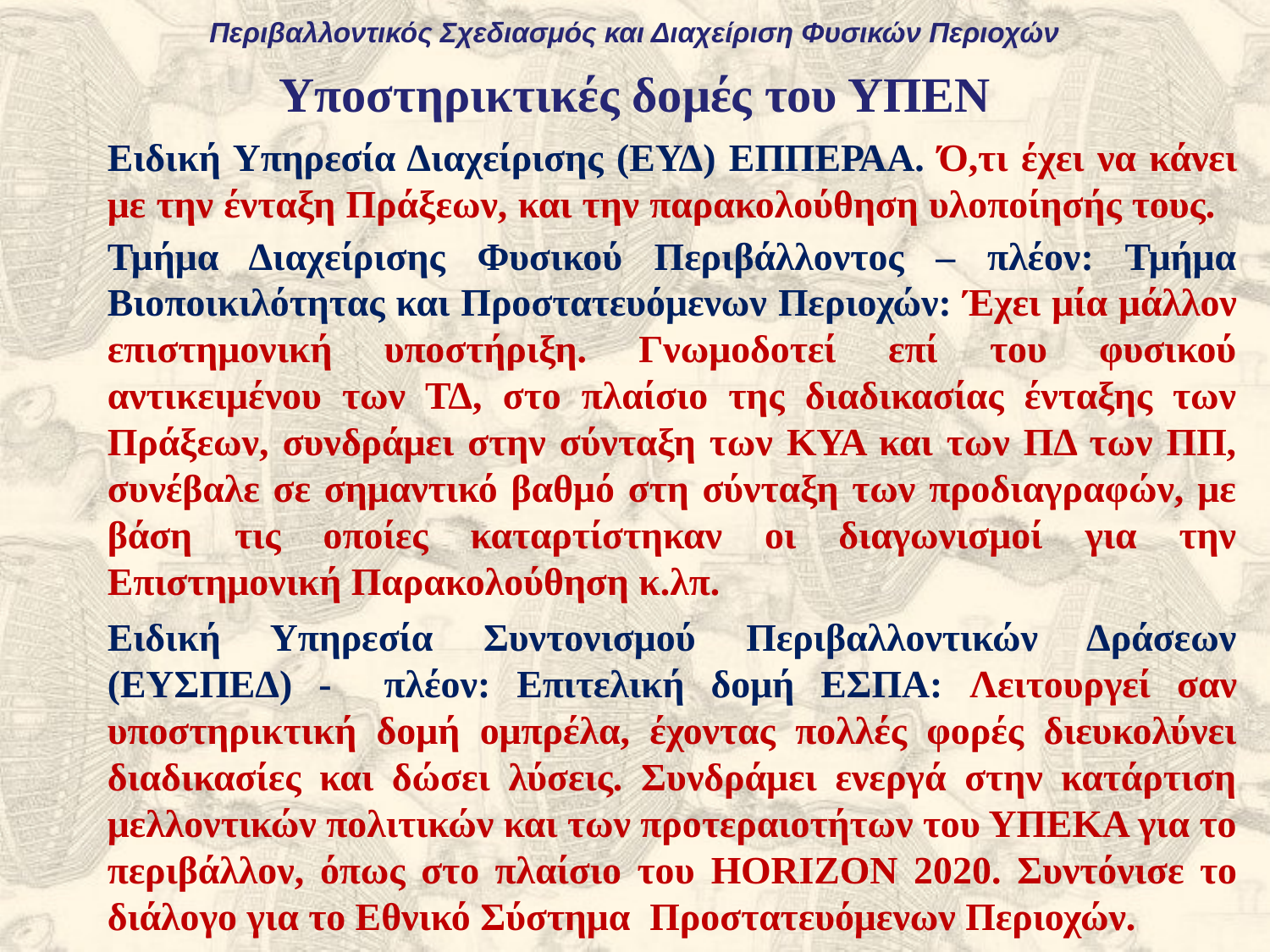

Περιβαλλοντικός Σχεδιασμός και Διαχείριση Φυσικών Περιοχών
Υποστηρικτικές δομές του ΥΠΕΝ
Ειδική Υπηρεσία Διαχείρισης (ΕΥΔ) ΕΠΠΕΡΑΑ. Ό,τι έχει να κάνει με την ένταξη Πράξεων, και την παρακολούθηση υλοποίησής τους.
Τμήμα Διαχείρισης Φυσικού Περιβάλλοντος – πλέον: Τμήμα Βιοποικιλότητας και Προστατευόμενων Περιοχών: Έχει μία μάλλον επιστημονική υποστήριξη. Γνωμοδοτεί επί του φυσικού αντικειμένου των ΤΔ, στο πλαίσιο της διαδικασίας ένταξης των Πράξεων, συνδράμει στην σύνταξη των ΚΥΑ και των ΠΔ των ΠΠ, συνέβαλε σε σημαντικό βαθμό στη σύνταξη των προδιαγραφών, με βάση τις οποίες καταρτίστηκαν οι διαγωνισμοί για την Επιστημονική Παρακολούθηση κ.λπ.
Ειδική Υπηρεσία Συντονισμού Περιβαλλοντικών Δράσεων (ΕΥΣΠΕΔ) -  πλέον: Επιτελική δομή ΕΣΠΑ: Λειτουργεί σαν υποστηρικτική δομή ομπρέλα, έχοντας πολλές φορές διευκολύνει διαδικασίες και δώσει λύσεις. Συνδράμει ενεργά στην κατάρτιση μελλοντικών πολιτικών και των προτεραιοτήτων του ΥΠΕΚΑ για το περιβάλλον, όπως στο πλαίσιο του HORIZON 2020. Συντόνισε το διάλογο για το Εθνικό Σύστημα  Προστατευόμενων Περιοχών.